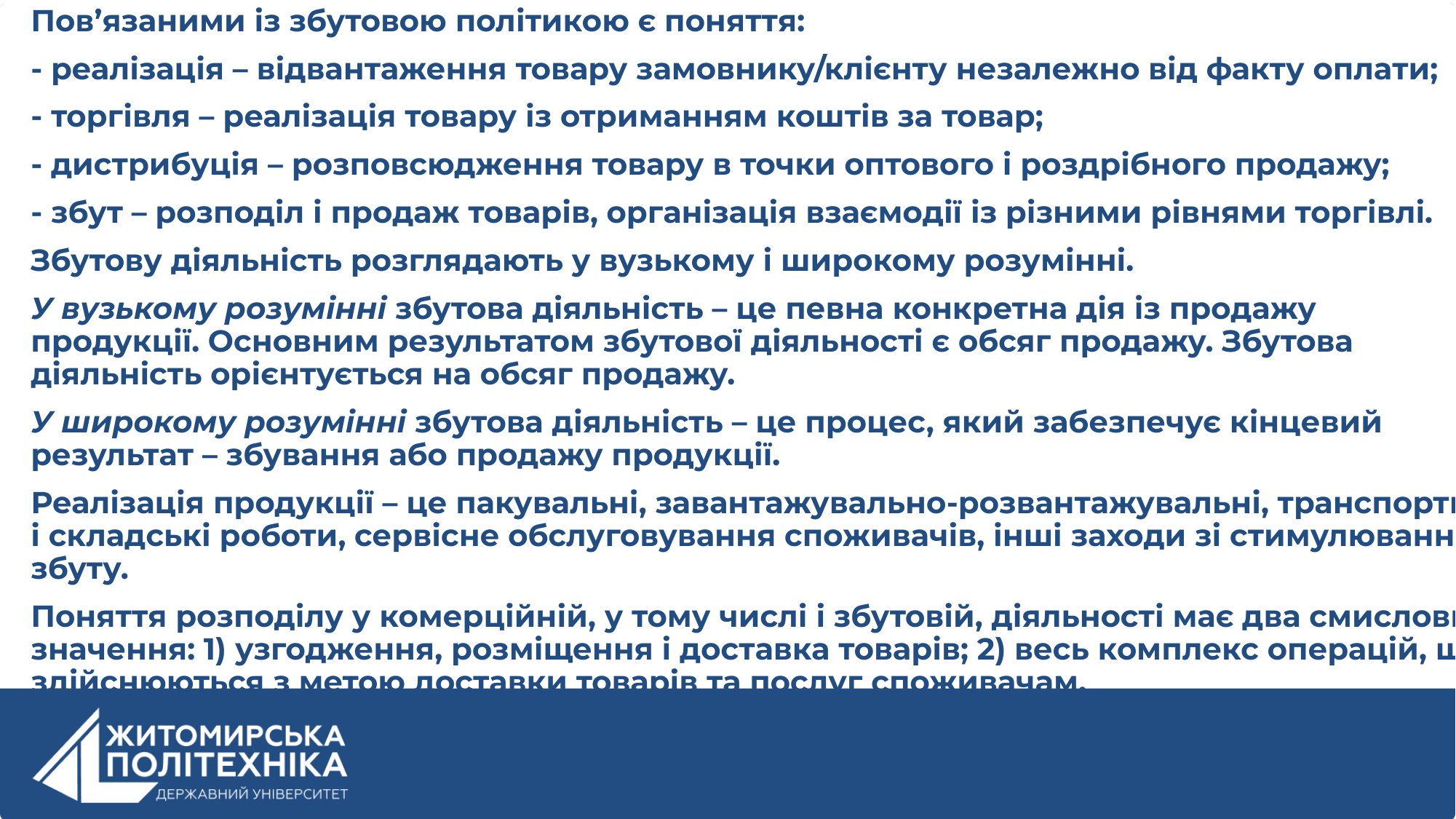

Пов’язаними із збутовою політикою є поняття:
- реалізація – відвантаження товару замовнику/клієнту незалежно від факту оплати;
- торгівля – реалізація товару із отриманням коштів за товар;
- дистрибуція – розповсюдження товару в точки оптового і роздрібного продажу;
- збут – розподіл і продаж товарів, організація взаємодії із різними рівнями торгівлі.
Збутову діяльність розглядають у вузькому і широкому розумінні.
У вузькому розумінні збутова діяльність – це певна конкретна дія із продажу продукції. Основним результатом збутової діяльності є обсяг продажу. Збутова діяльність орієнтується на обсяг продажу.
У широкому розумінні збутова діяльність – це процес, який забезпечує кінцевий результат – збування або продажу продукції.
Реалізація продукції – це пакувальні, завантажувально-розвантажувальні, транспортні і складські роботи, сервісне обслуговування споживачів, інші заходи зі стимулювання збуту.
Поняття розподілу у комерційній, у тому числі і збутовій, діяльності має два смислових значення: 1) узгодження, розміщення і доставка товарів; 2) весь комплекс операцій, що здійснюються з метою доставки товарів та послуг споживачам.